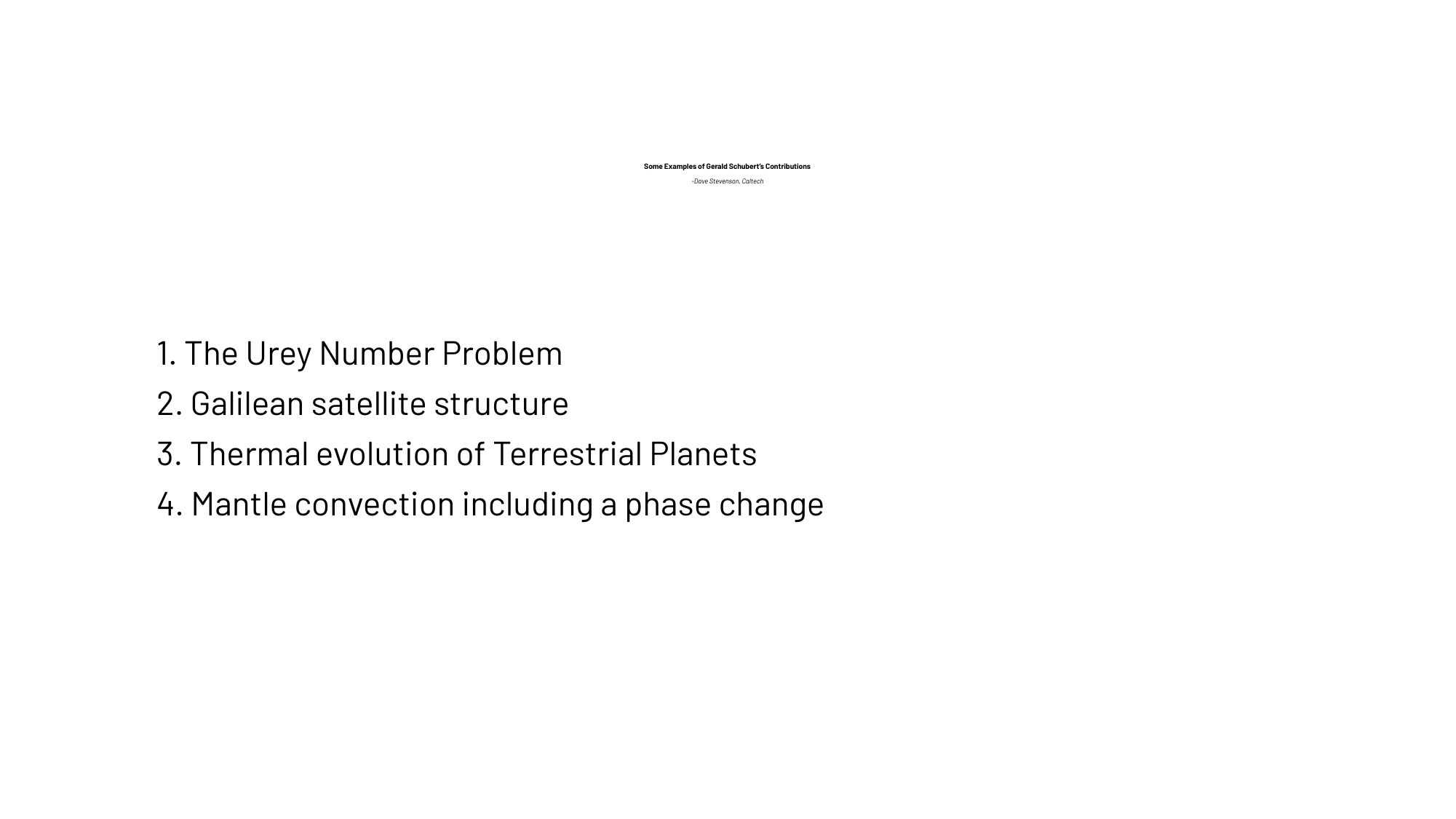

# Some Examples of Gerald Schubert’s Contributions -Dave Stevenson, Caltech
1. The Urey Number Problem
2. Galilean satellite structure
3. Thermal evolution of Terrestrial Planets
4. Mantle convection including a phase change